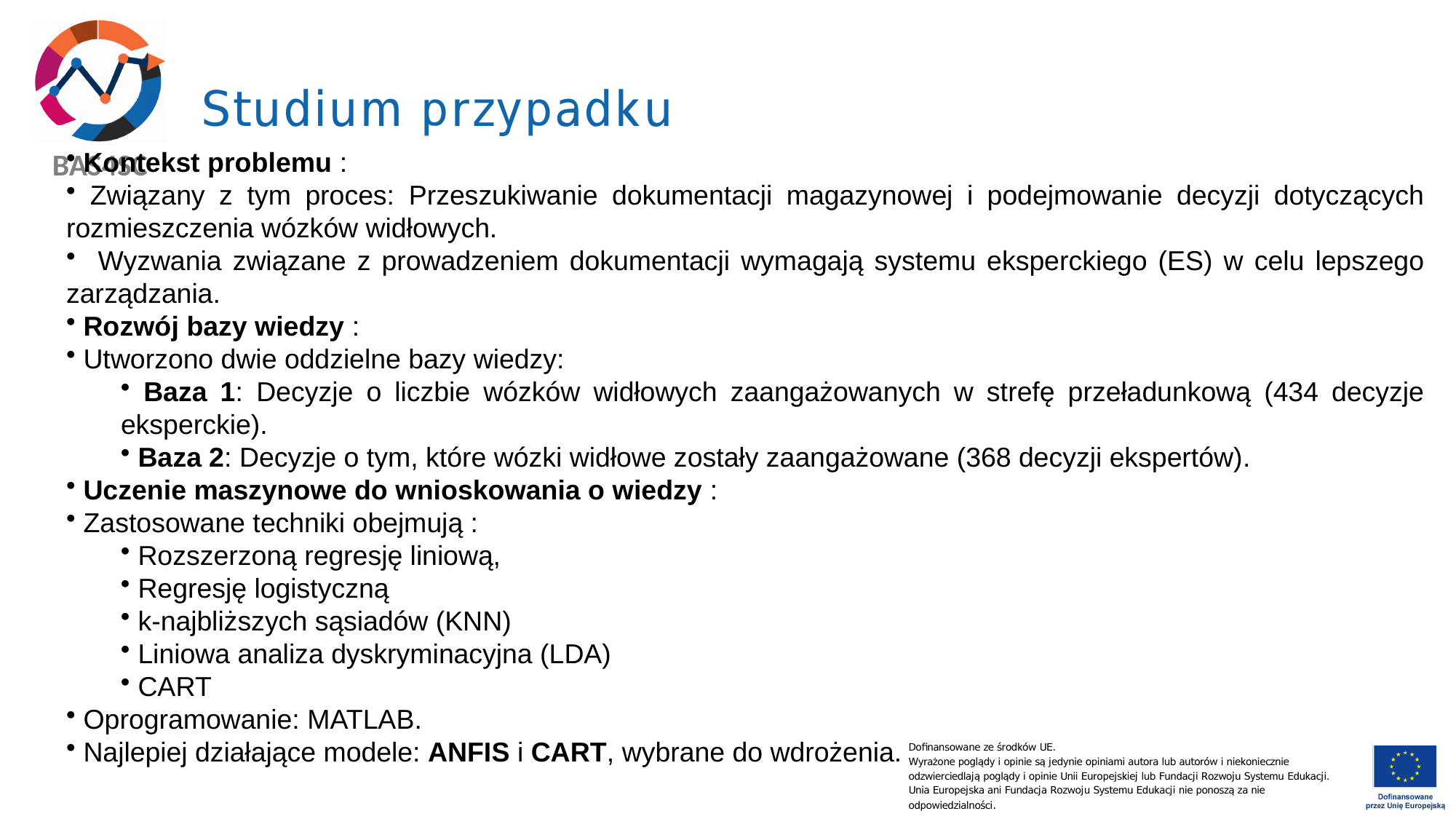

# Studium przypadku
 Kontekst problemu :
 Związany z tym proces: Przeszukiwanie dokumentacji magazynowej i podejmowanie decyzji dotyczących rozmieszczenia wózków widłowych.
  Wyzwania związane z prowadzeniem dokumentacji wymagają systemu eksperckiego (ES) w celu lepszego zarządzania.
 Rozwój bazy wiedzy :
 Utworzono dwie oddzielne bazy wiedzy:
 Baza 1: Decyzje o liczbie wózków widłowych zaangażowanych w strefę przeładunkową (434 decyzje eksperckie).
 Baza 2: Decyzje o tym, które wózki widłowe zostały zaangażowane (368 decyzji ekspertów).
 Uczenie maszynowe do wnioskowania o wiedzy :
 Zastosowane techniki obejmują :
 Rozszerzoną regresję liniową,
 Regresję logistyczną
 k-najbliższych sąsiadów (KNN)
 Liniowa analiza dyskryminacyjna (LDA)
 CART
 Oprogramowanie: MATLAB.
 Najlepiej działające modele: ANFIS i CART, wybrane do wdrożenia.